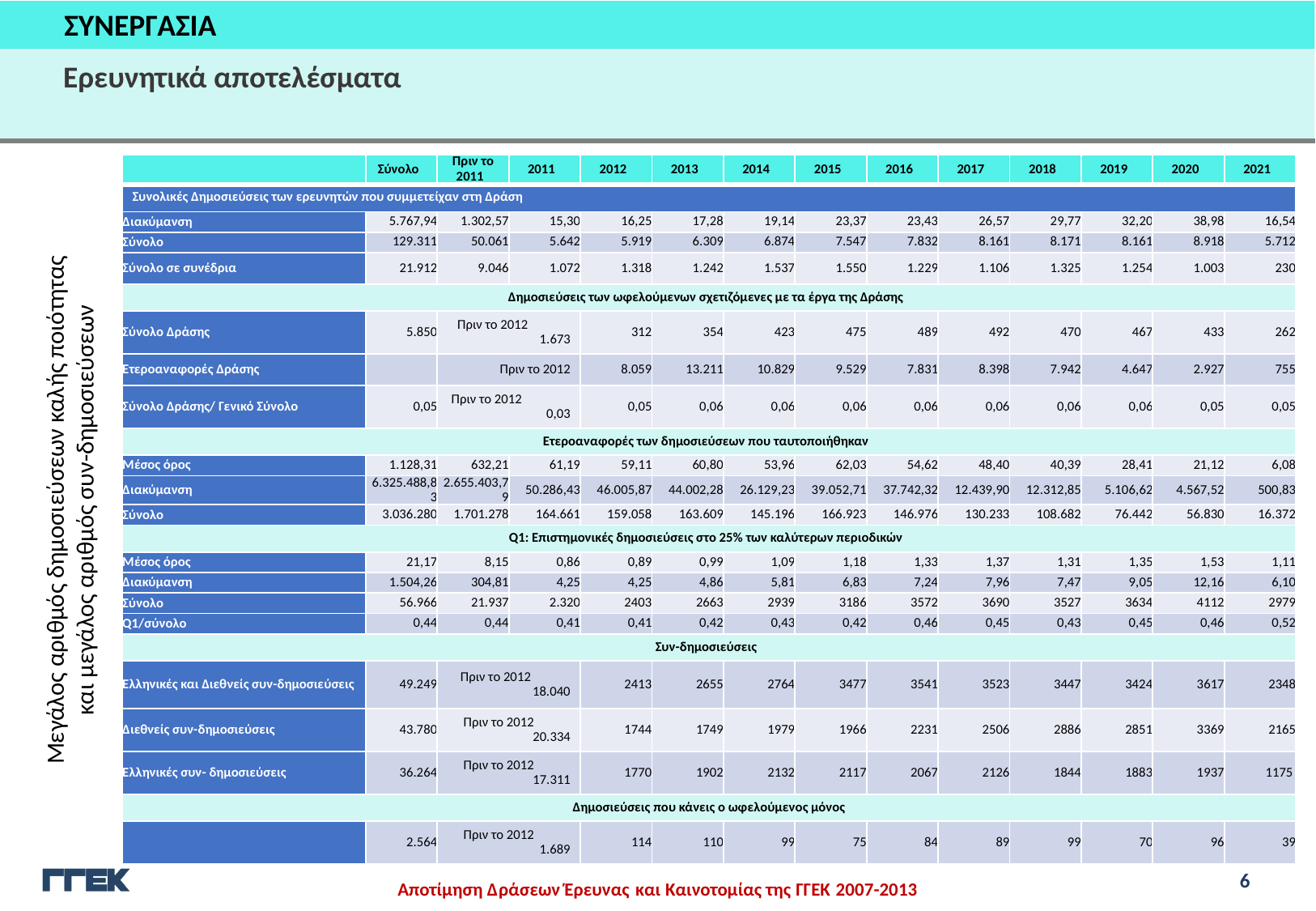

ΣΥΝΕΡΓΑΣΙΑ
Ερευνητικά αποτελέσματα
|  | Σύνολο | Πριν το 2011 | 2011 | 2012 | 2013 | 2014 | 2015 | 2016 | 2017 | 2018 | 2019 | 2020 | 2021 |
| --- | --- | --- | --- | --- | --- | --- | --- | --- | --- | --- | --- | --- | --- |
| Συνολικές Δημοσιεύσεις των ερευνητών που συμμετείχαν στη Δράση |  |  |  |  |  |  |  |  |  |  |  |  |  |
| Διακύμανση | 5.767,94 | 1.302,57 | 15,30 | 16,25 | 17,28 | 19,14 | 23,37 | 23,43 | 26,57 | 29,77 | 32,20 | 38,98 | 16,54 |
| Σύνολο | 129.311 | 50.061 | 5.642 | 5.919 | 6.309 | 6.874 | 7.547 | 7.832 | 8.161 | 8.171 | 8.161 | 8.918 | 5.712 |
| Σύνολο σε συνέδρια | 21.912 | 9.046 | 1.072 | 1.318 | 1.242 | 1.537 | 1.550 | 1.229 | 1.106 | 1.325 | 1.254 | 1.003 | 230 |
| Δημοσιεύσεις των ωφελούμενων σχετιζόμενες με τα έργα της Δράσης |  |  |  |  |  |  |  |  |  |  |  |  |  |
| Σύνολο Δράσης | 5.850 | Πριν το 2012 1.673 |  | 312 | 354 | 423 | 475 | 489 | 492 | 470 | 467 | 433 | 262 |
| Ετεροαναφορές Δράσης |  | Πριν το 2012 |  | 8.059 | 13.211 | 10.829 | 9.529 | 7.831 | 8.398 | 7.942 | 4.647 | 2.927 | 755 |
| Σύνολο Δράσης/ Γενικό Σύνολο | 0,05 | Πριν το 2012 0,03 |  | 0,05 | 0,06 | 0,06 | 0,06 | 0,06 | 0,06 | 0,06 | 0,06 | 0,05 | 0,05 |
| Ετεροαναφορές των δημοσιεύσεων που ταυτοποιήθηκαν |  |  |  |  |  |  |  |  |  |  |  |  |  |
| Μέσος όρος | 1.128,31 | 632,21 | 61,19 | 59,11 | 60,80 | 53,96 | 62,03 | 54,62 | 48,40 | 40,39 | 28,41 | 21,12 | 6,08 |
| Διακύμανση | 6.325.488,83 | 2.655.403,79 | 50.286,43 | 46.005,87 | 44.002,28 | 26.129,23 | 39.052,71 | 37.742,32 | 12.439,90 | 12.312,85 | 5.106,62 | 4.567,52 | 500,83 |
| Σύνολο | 3.036.280 | 1.701.278 | 164.661 | 159.058 | 163.609 | 145.196 | 166.923 | 146.976 | 130.233 | 108.682 | 76.442 | 56.830 | 16.372 |
| Q1: Επιστημονικές δημοσιεύσεις στο 25% των καλύτερων περιοδικών |  |  |  |  |  |  |  |  |  |  |  |  |  |
| Μέσος όρος | 21,17 | 8,15 | 0,86 | 0,89 | 0,99 | 1,09 | 1,18 | 1,33 | 1,37 | 1,31 | 1,35 | 1,53 | 1,11 |
| Διακύμανση | 1.504,26 | 304,81 | 4,25 | 4,25 | 4,86 | 5,81 | 6,83 | 7,24 | 7,96 | 7,47 | 9,05 | 12,16 | 6,10 |
| Σύνολο | 56.966 | 21.937 | 2.320 | 2403 | 2663 | 2939 | 3186 | 3572 | 3690 | 3527 | 3634 | 4112 | 2979 |
| Q1/σύνολο | 0,44 | 0,44 | 0,41 | 0,41 | 0,42 | 0,43 | 0,42 | 0,46 | 0,45 | 0,43 | 0,45 | 0,46 | 0,52 |
| Συν-δημοσιεύσεις |  |  |  |  |  |  |  |  |  |  |  |  |  |
| Ελληνικές και Διεθνείς συν-δημοσιεύσεις | 49.249 | Πριν το 2012              18.040 |  | 2413 | 2655 | 2764 | 3477 | 3541 | 3523 | 3447 | 3424 | 3617 | 2348 |
| Διεθνείς συν-δημοσιεύσεις | 43.780 | Πριν το 2012              20.334 |  | 1744 | 1749 | 1979 | 1966 | 2231 | 2506 | 2886 | 2851 | 3369 | 2165 |
| Ελληνικές συν- δημοσιεύσεις | 36.264 | Πριν το 2012             17.311 |  | 1770 | 1902 | 2132 | 2117 | 2067 | 2126 | 1844 | 1883 | 1937 | 1175 |
| Δημοσιεύσεις που κάνεις ο ωφελούμενος μόνος |  |  |  |  |  |  |  |  |  |  |  |  |  |
|  | 2.564 | Πριν το 2012               1.689 |  | 114 | 110 | 99 | 75 | 84 | 89 | 99 | 70 | 96 | 39 |

Μεγάλος αριθμός δημοσιεύσεων καλής ποιότητας και μεγάλος αριθμός συν-δημοσιεύσεων